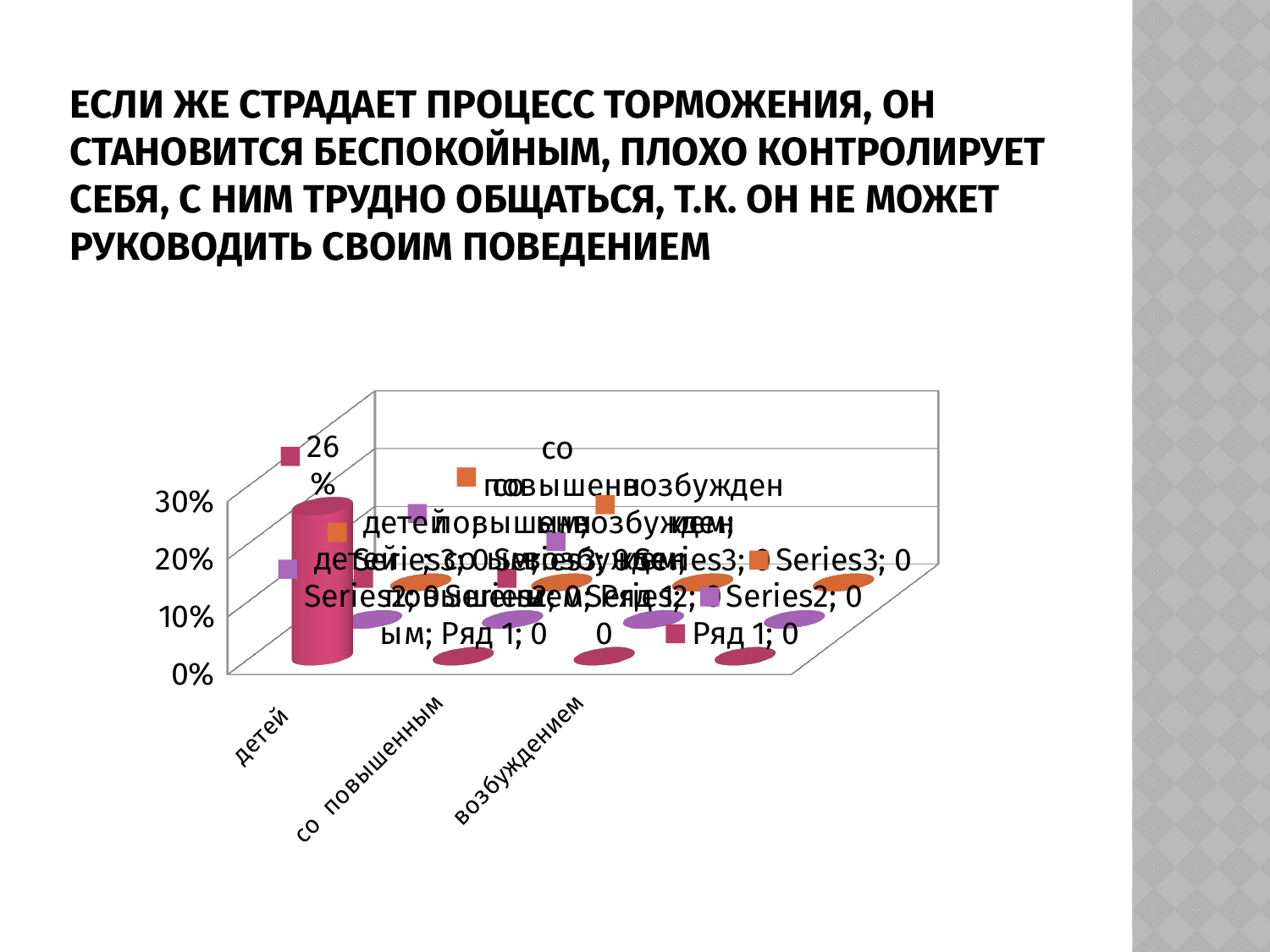

# Если же страдает процесс торможения, он становится беспокойным, плохо контролирует себя, с ним трудно общаться, т.к. он не может руководить своим поведением

[unsupported chart]